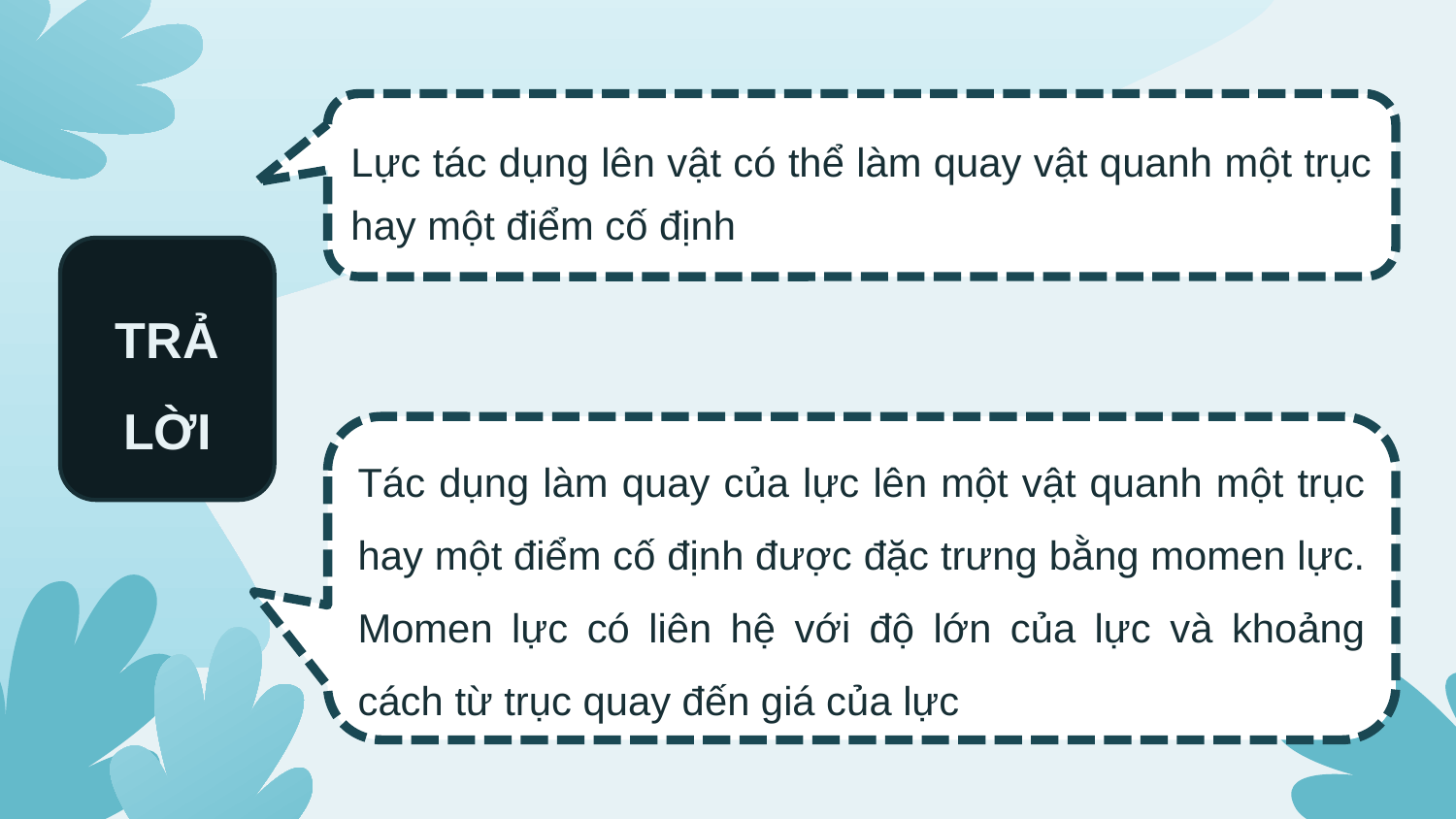

Lực tác dụng lên vật có thể làm quay vật quanh một trục hay một điểm cố định
TRẢ LỜI
Tác dụng làm quay của lực lên một vật quanh một trục hay một điểm cố định được đặc trưng bằng momen lực. Momen lực có liên hệ với độ lớn của lực và khoảng cách từ trục quay đến giá của lực